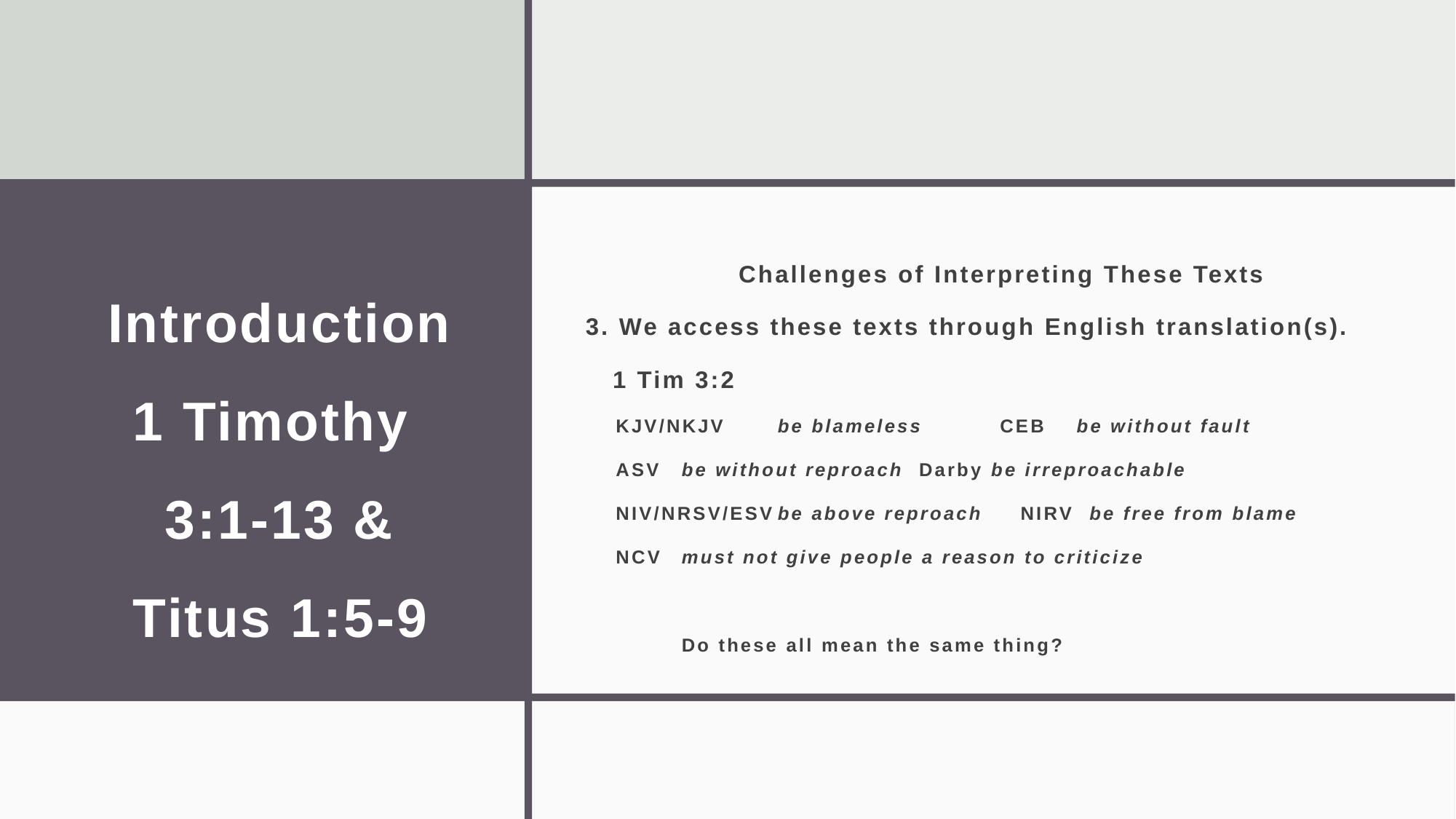

# Introduction 1 Timothy 3:1-13 & Titus 1:5-9
Challenges of Interpreting These Texts
3. We access these texts through English translation(s).
   1 Tim 3:2
    KJV/NKJV	be blameless	    CEB    be without fault
    ASV		be without reproach  Darby be irreproachable
    NIV/NRSV/ESV	be above reproach     NIRV  be free from blame
    NCV		must not give people a reason to criticize

	Do these all mean the same thing?

4